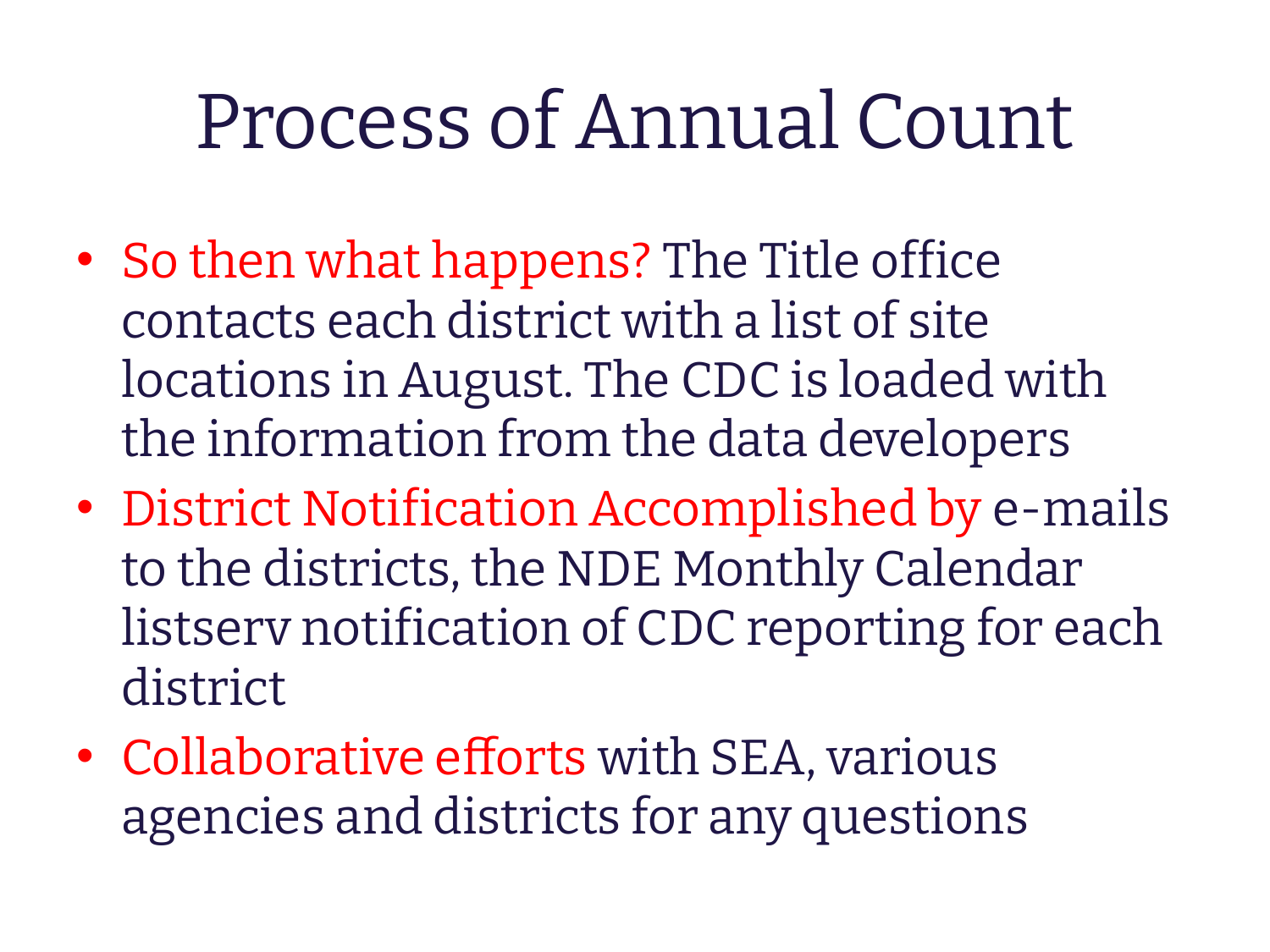

# Process of Annual Count
So then what happens? The Title office contacts each district with a list of site locations in August. The CDC is loaded with the information from the data developers
District Notification Accomplished by e-mails to the districts, the NDE Monthly Calendar listserv notification of CDC reporting for each district
Collaborative efforts with SEA, various agencies and districts for any questions